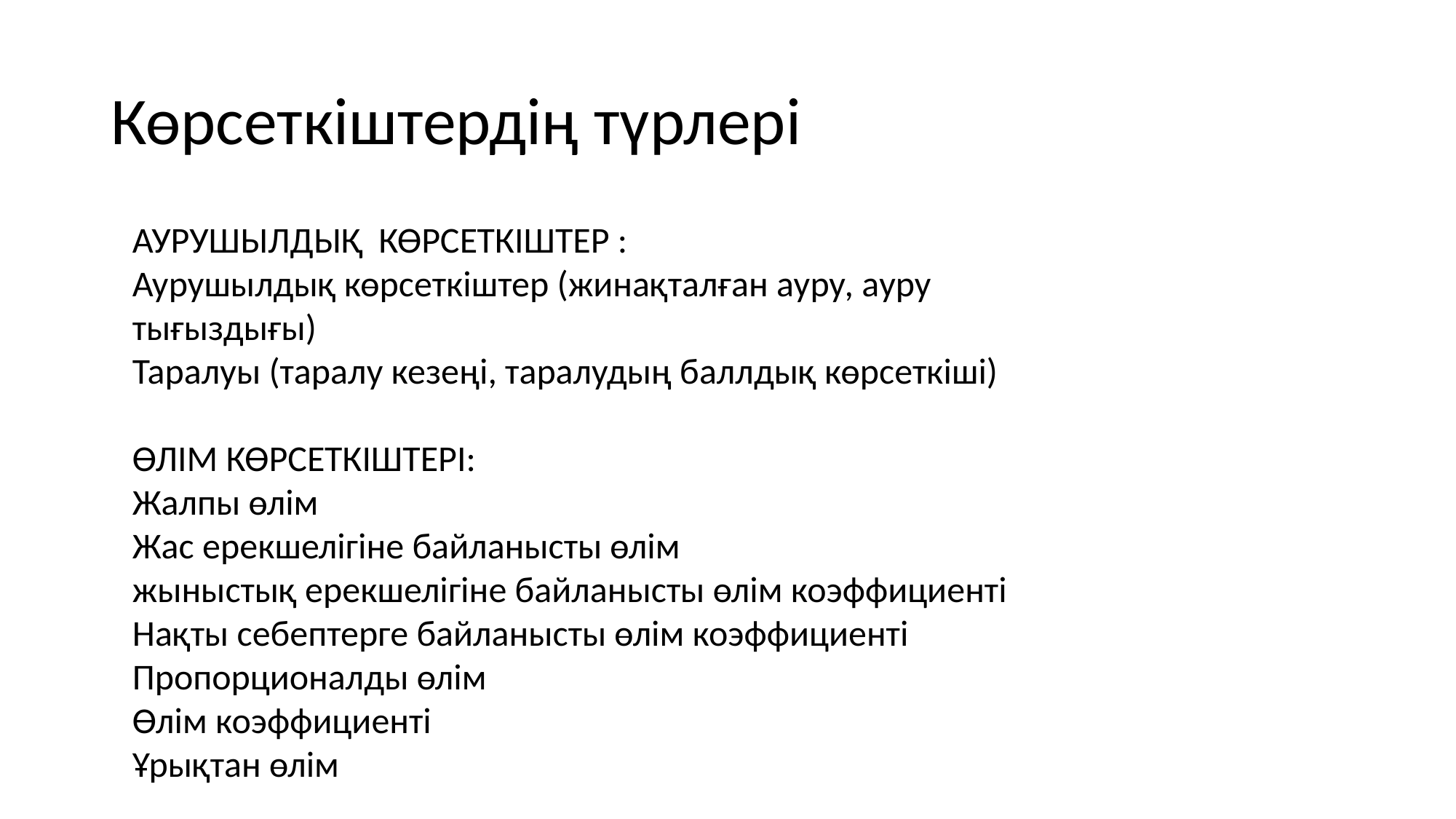

# Көрсеткіштердің түрлері
АУРУШЫЛДЫҚ  КӨРСЕТКІШТЕР :
Аурушылдық көрсеткіштер (жинақталған ауру, ауру тығыздығы)
Таралуы (таралу кезеңі, таралудың баллдық көрсеткіші)

ӨЛІМ КӨРСЕТКІШТЕРІ:
Жалпы өлім
Жас ерекшелігіне байланысты өлім
жыныстық ерекшелігіне байланысты өлім коэффициенті
Нақты себептерге байланысты өлім коэффициенті
Пропорционалды өлім
Өлім коэффициенті
Ұрықтан өлім